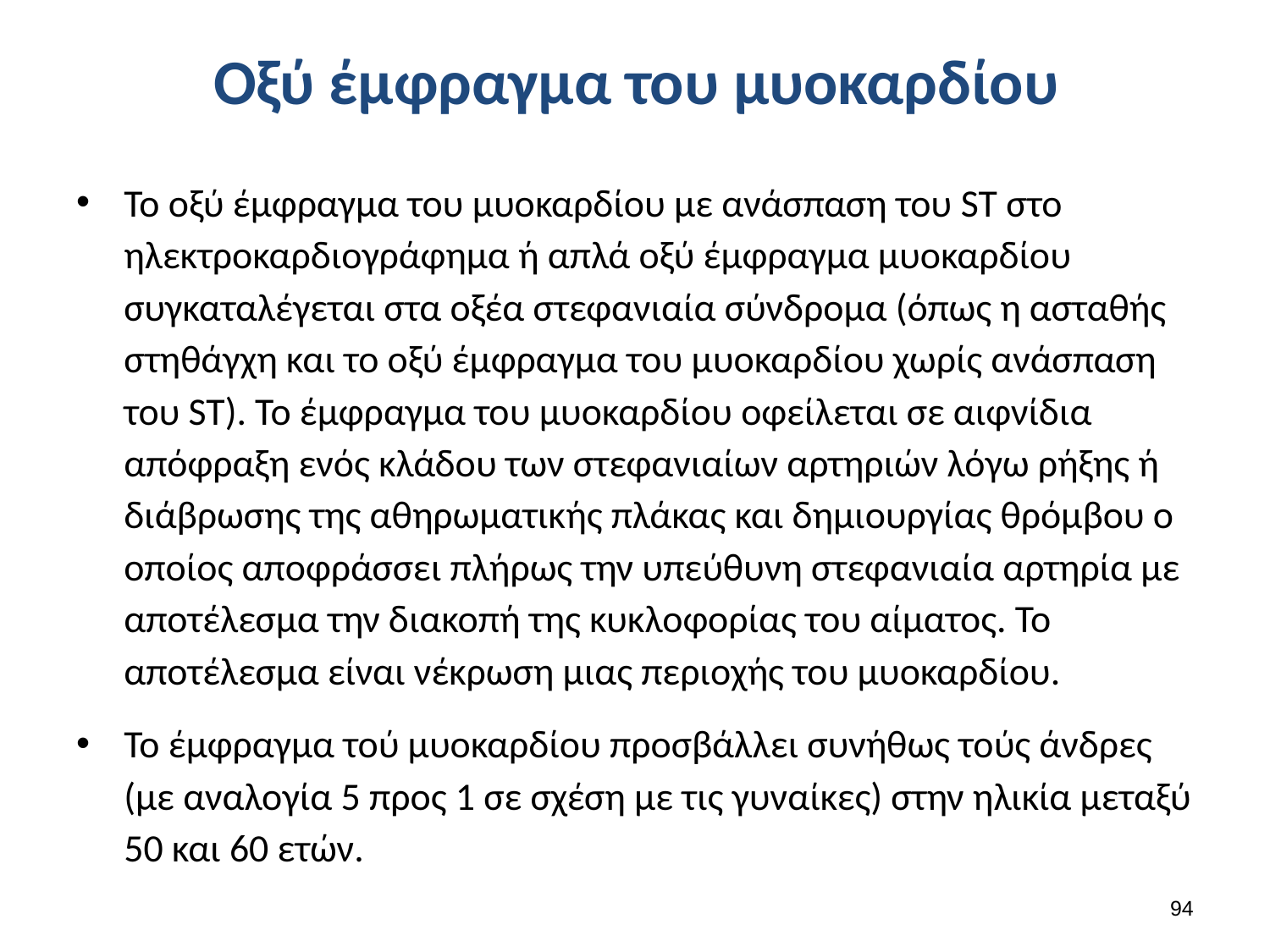

# Οξύ έμφραγμα του μυοκαρδίου
Το οξύ έμφραγμα του μυοκαρδίου με ανάσπαση του ST στο ηλεκτροκαρδιογράφημα ή απλά οξύ έμφραγμα μυοκαρδίου συγκαταλέγεται στα οξέα στεφανιαία σύνδρομα (όπως η ασταθής στηθάγχη και το οξύ έμφραγμα του μυοκαρδίου χωρίς ανάσπαση του ST). Το έμφραγμα του μυοκαρδίου οφείλεται σε αιφνίδια απόφραξη ενός κλάδου των στεφανιαίων αρτηριών λόγω ρήξης ή διάβρωσης της αθηρωματικής πλάκας και δημιουργίας θρόμβου ο οποίος αποφράσσει πλήρως την υπεύθυνη στεφανιαία αρτηρία με αποτέλεσμα την διακοπή της κυκλοφορίας του αίματος. Το αποτέλεσμα είναι νέκρωση μιας περιοχής του μυοκαρδίου.
Το έμφραγμα τού μυοκαρδίου προσβάλλει συνήθως τούς άνδρες (με αναλογία 5 προς 1 σε σχέση με τις γυναίκες) στην ηλικία μεταξύ 50 και 60 ετών.

94